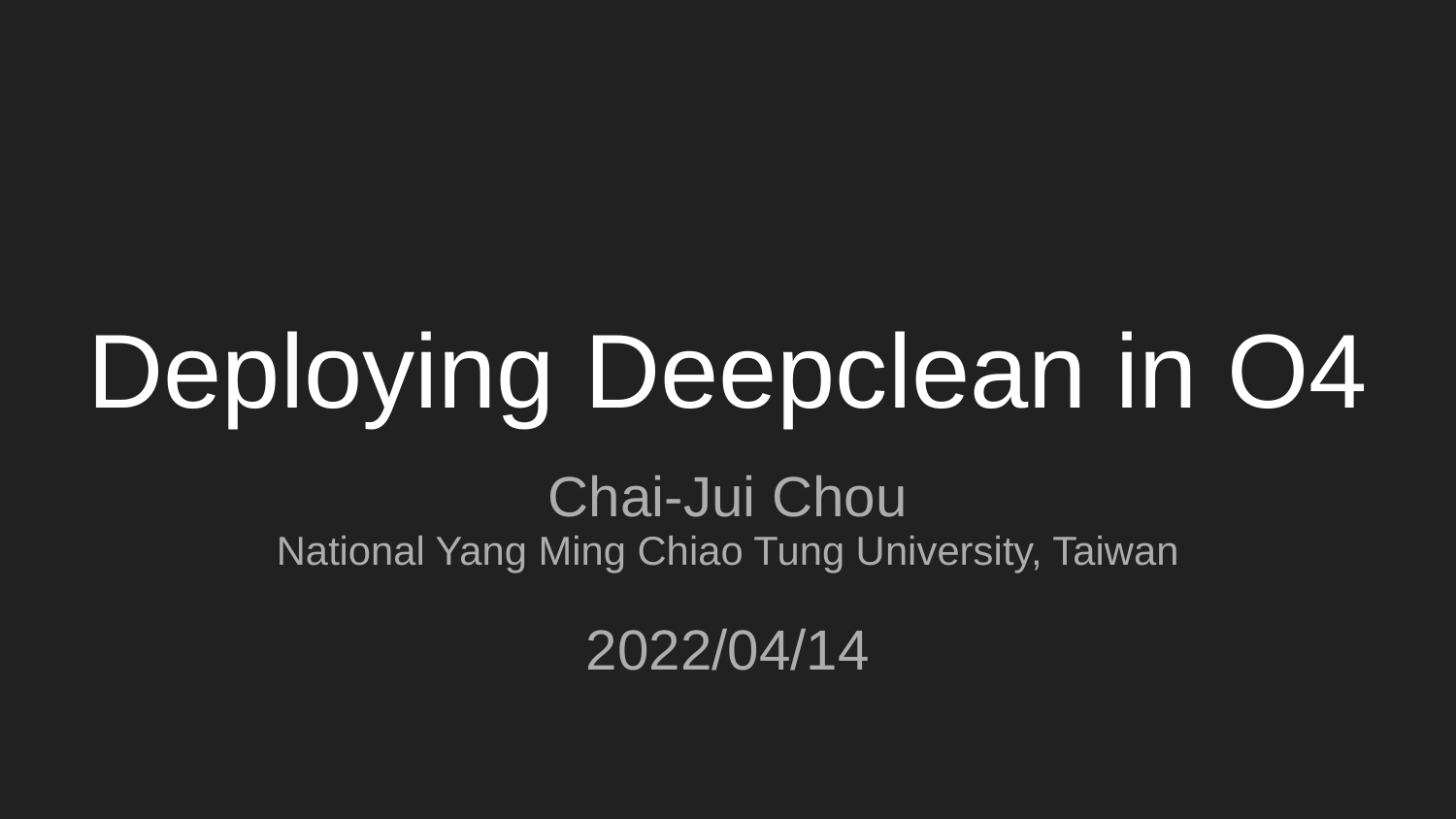

# Deploying Deepclean in O4
Chai-Jui Chou
National Yang Ming Chiao Tung University, Taiwan

2022/04/14